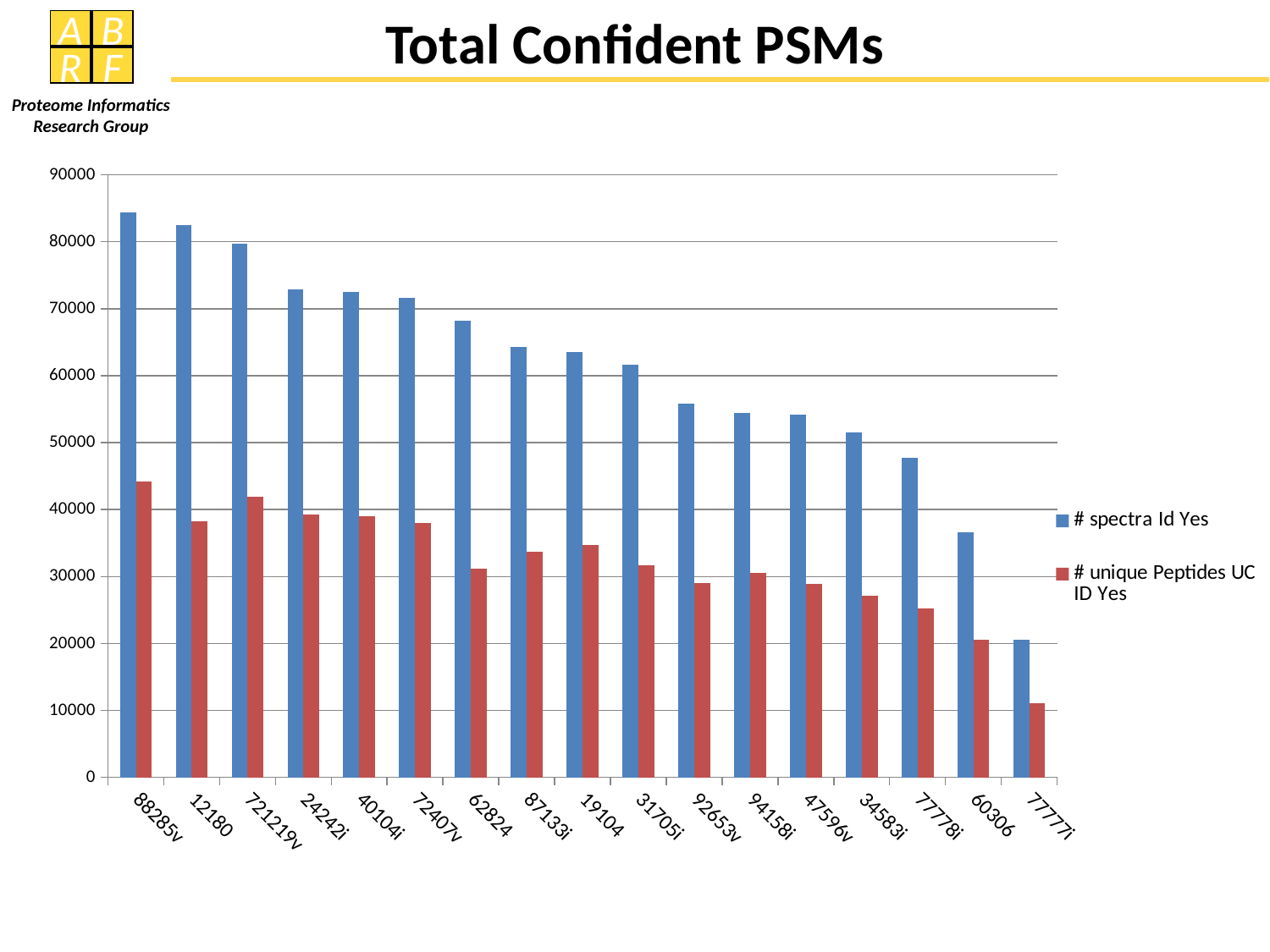

Total Confident PSMs

### Chart

| Category | # spectra Id Yes | # unique Peptides UC ID Yes |
|---|---|---|
| 88285v | 84373.0 | 44151.0 |
| 12180 | 82490.0 | 38312.0 |
| 721219v | 79703.0 | 41878.0 |
| 24242i | 72838.0 | 39319.0 |
| 40104i | 72500.0 | 39017.0 |
| 72407v | 71577.0 | 38014.0 |
| 62824 | 68220.0 | 31157.0 |
| 87133i | 64289.0 | 33701.0 |
| 19104 | 63491.0 | 34712.0 |
| 31705i | 61664.0 | 31691.0 |
| 92653v | 55792.0 | 28985.0 |
| 94158i | 54433.0 | 30481.0 |
| 47596v | 54146.0 | 28891.0 |
| 34583i | 51463.0 | 27114.0 |
| 77778i | 47694.0 | 25291.0 |
| 60306 | 36623.0 | 20543.0 |
| 77777i | 20501.0 | 11076.0 |